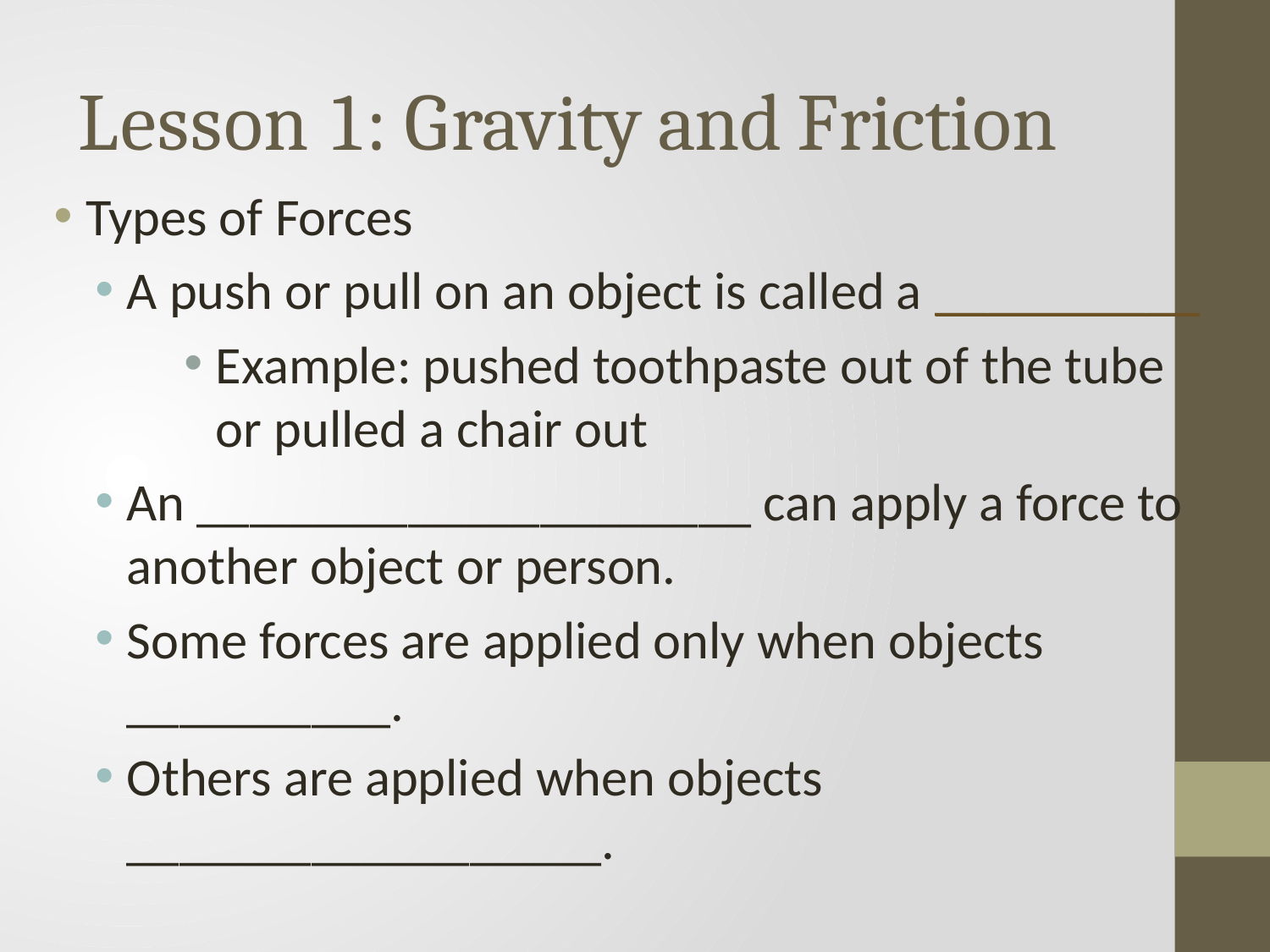

# Lesson 1: Gravity and Friction
Types of Forces
A push or pull on an object is called a __________
Example: pushed toothpaste out of the tube or pulled a chair out
An _____________________ can apply a force to another object or person.
Some forces are applied only when objects __________.
Others are applied when objects __________________.